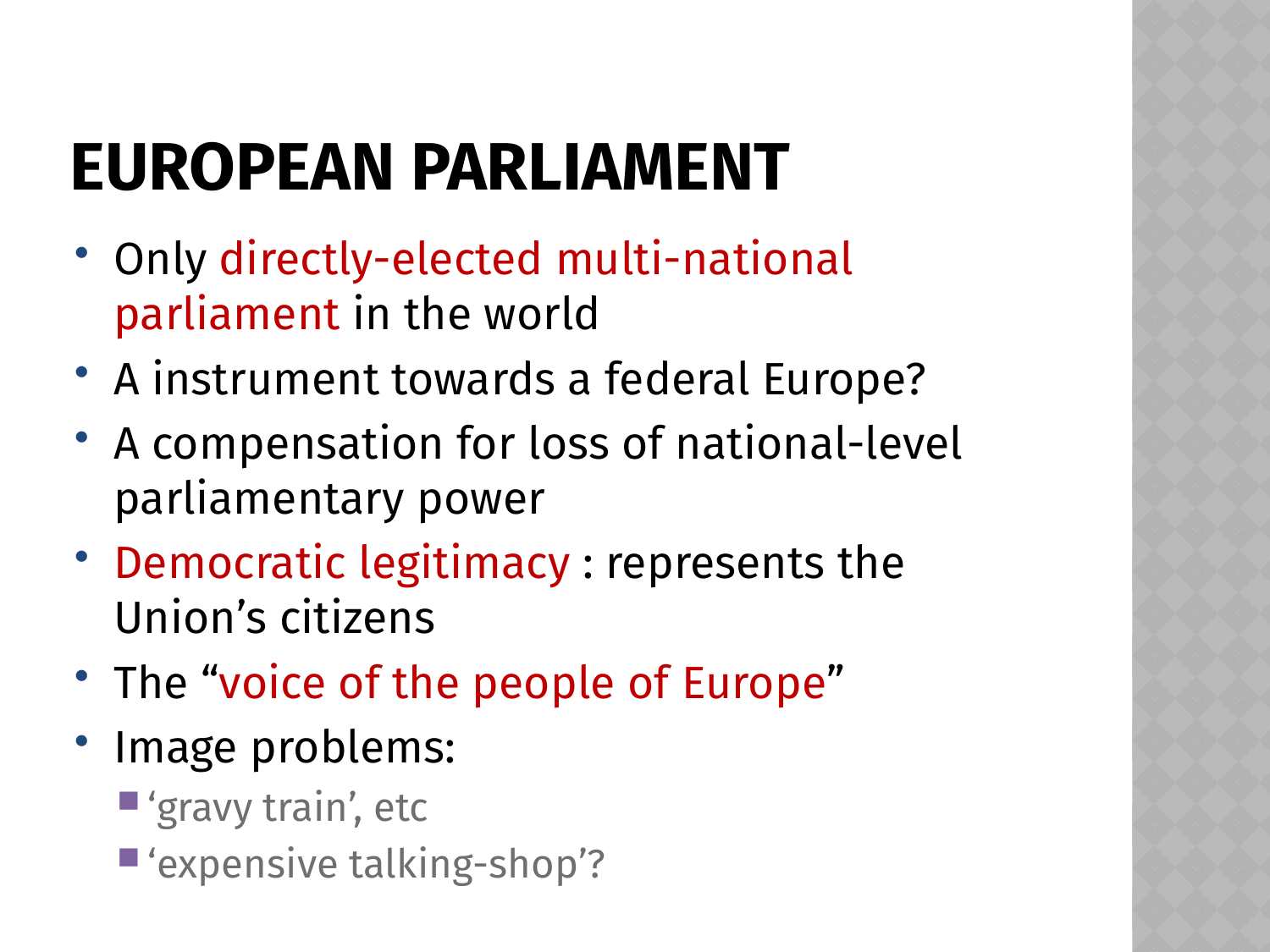

# European Parliament
Only directly-elected multi-national parliament in the world
A instrument towards a federal Europe?
A compensation for loss of national-level parliamentary power
Democratic legitimacy : represents the Union’s citizens
The “voice of the people of Europe”
Image problems:
‘gravy train’, etc
‘expensive talking-shop’?